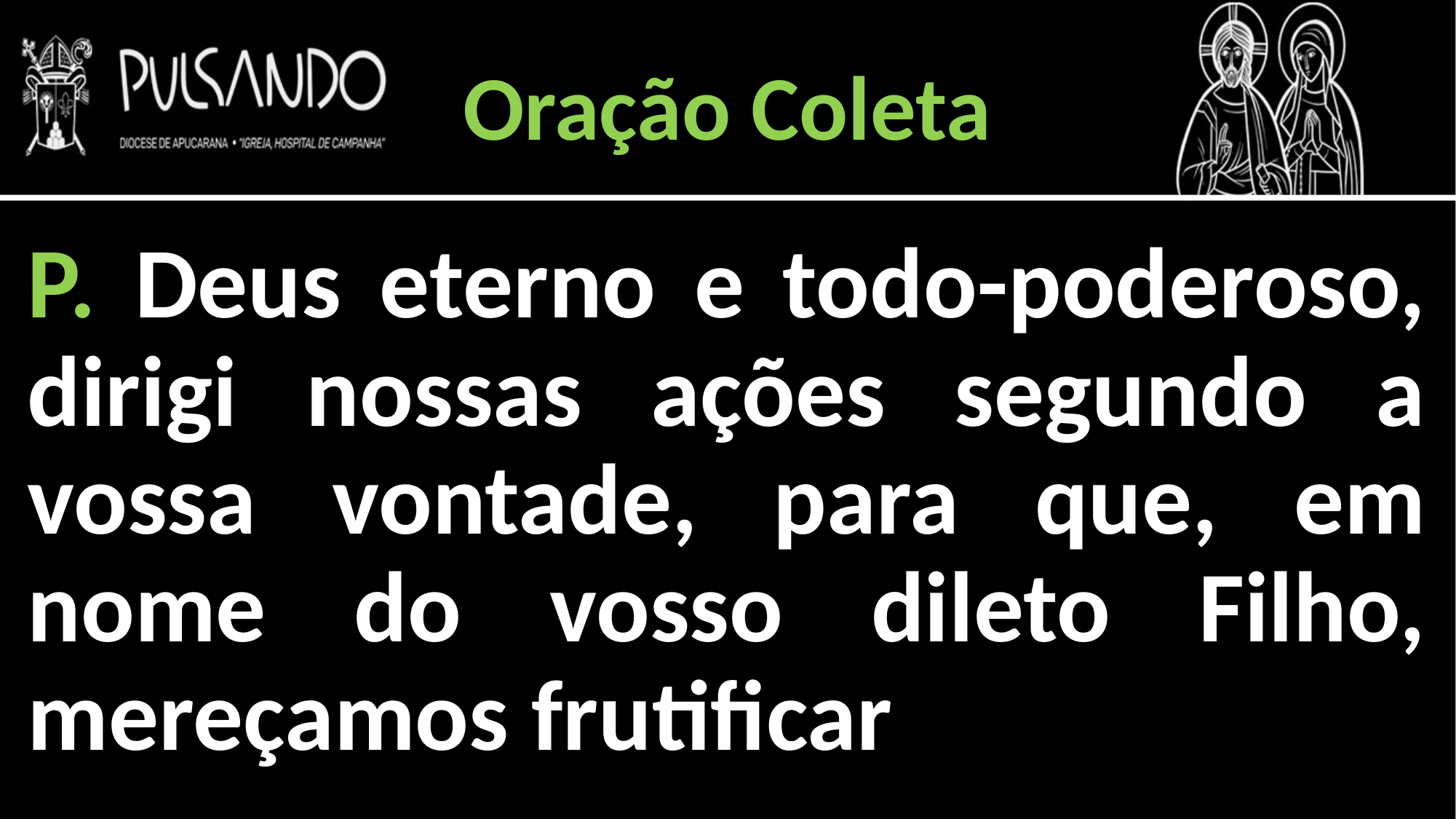

Oração Coleta
P. Deus eterno e todo-poderoso, dirigi nossas ações segundo a vossa vontade, para que, em nome do vosso dileto Filho, mereçamos frutificar